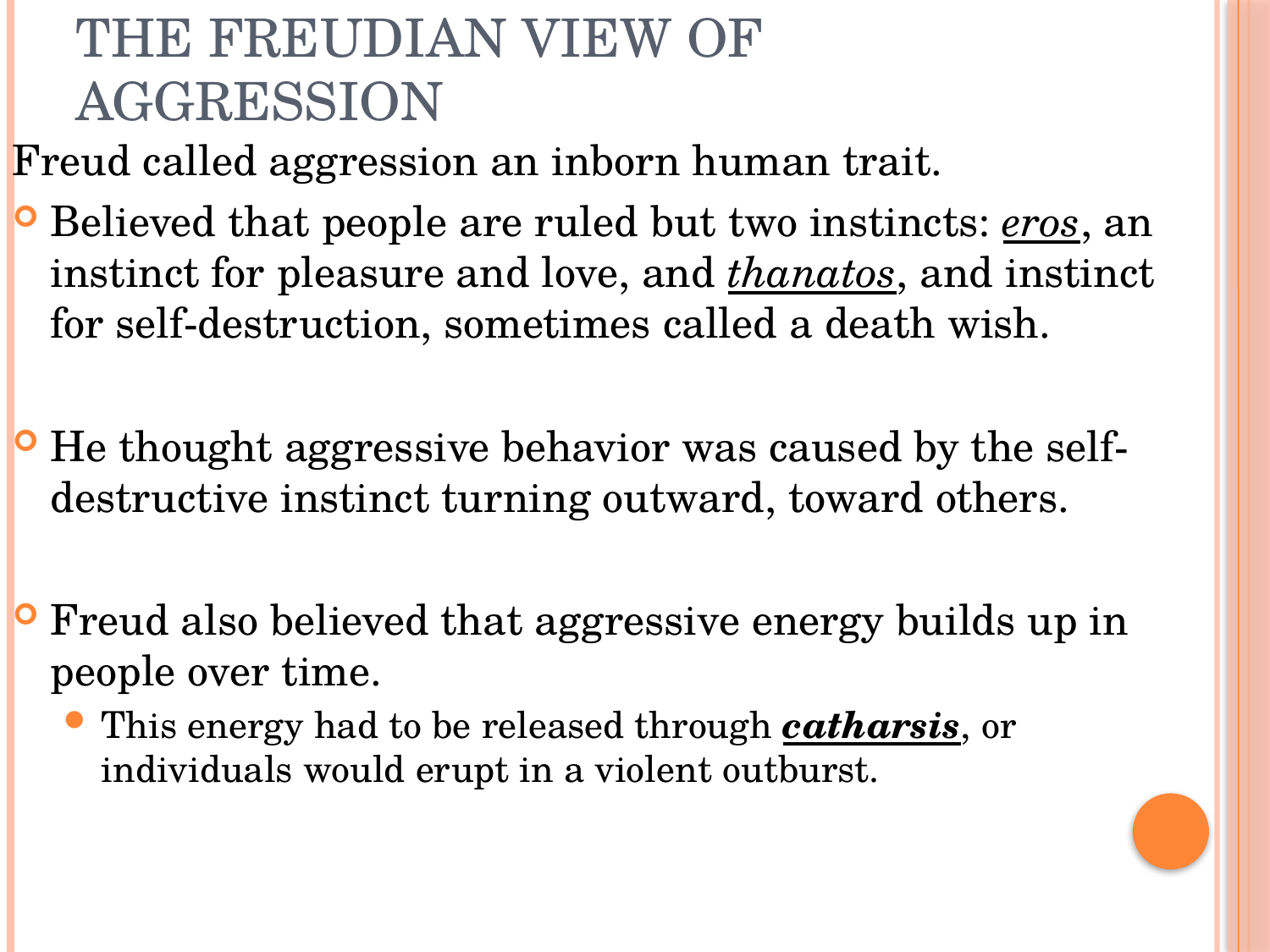

# The Freudian View of Aggression
Freud called aggression an inborn human trait.
Believed that people are ruled but two instincts: eros, an instinct for pleasure and love, and thanatos, and instinct for self-destruction, sometimes called a death wish.

He thought aggressive behavior was caused by the self-destructive instinct turning outward, toward others.

Freud also believed that aggressive energy builds up in people over time.
This energy had to be released through catharsis, or individuals would erupt in a violent outburst.